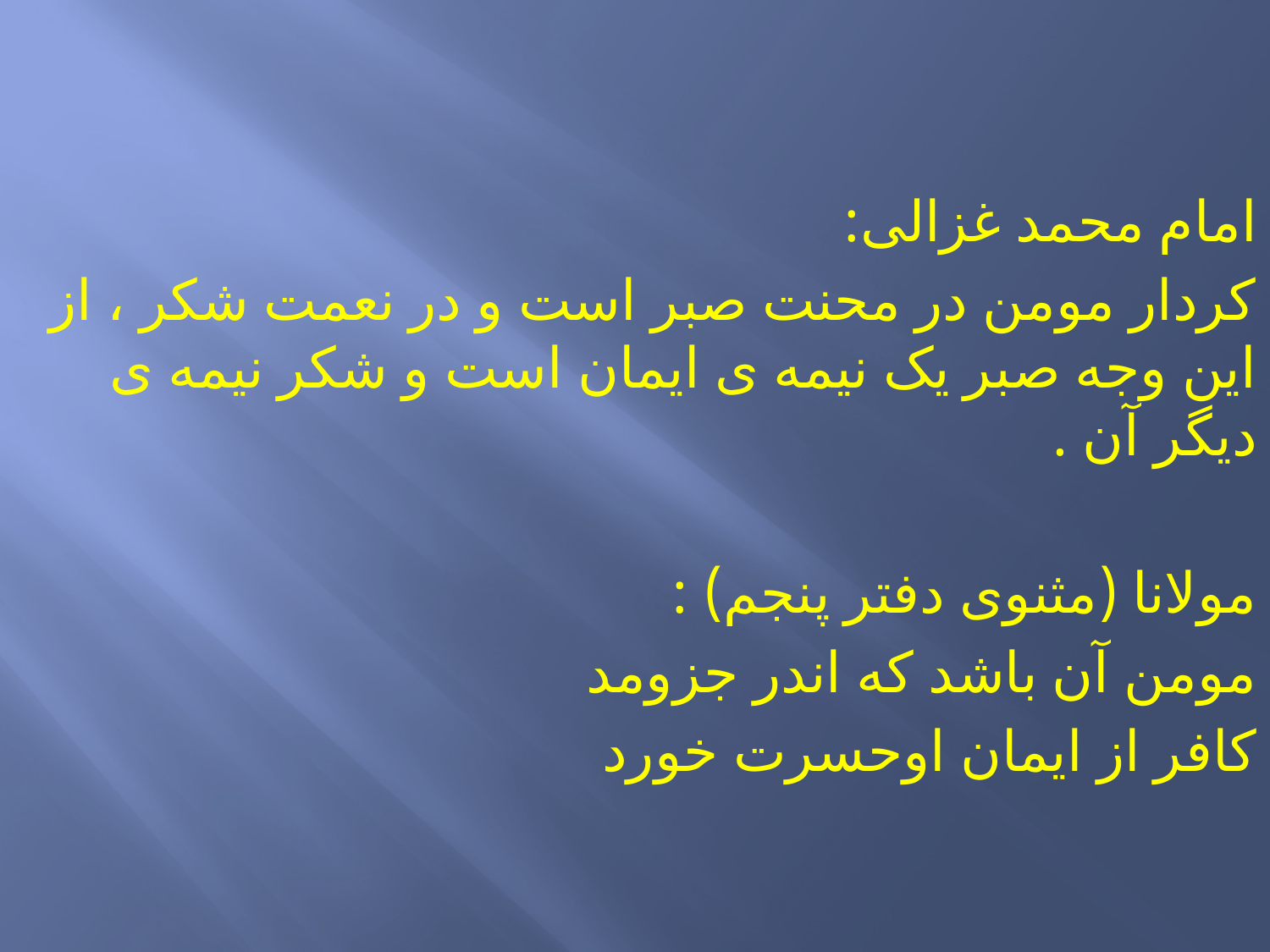

امام محمد غزالی:
کردار مومن در محنت صبر است و در نعمت شکر ، از این وجه صبر یک نیمه ی ایمان است و شکر نیمه ی دیگر آن .

مولانا (مثنوی دفتر پنجم) :
مومن آن باشد که اندر جزومد
کافر از ایمان اوحسرت خورد